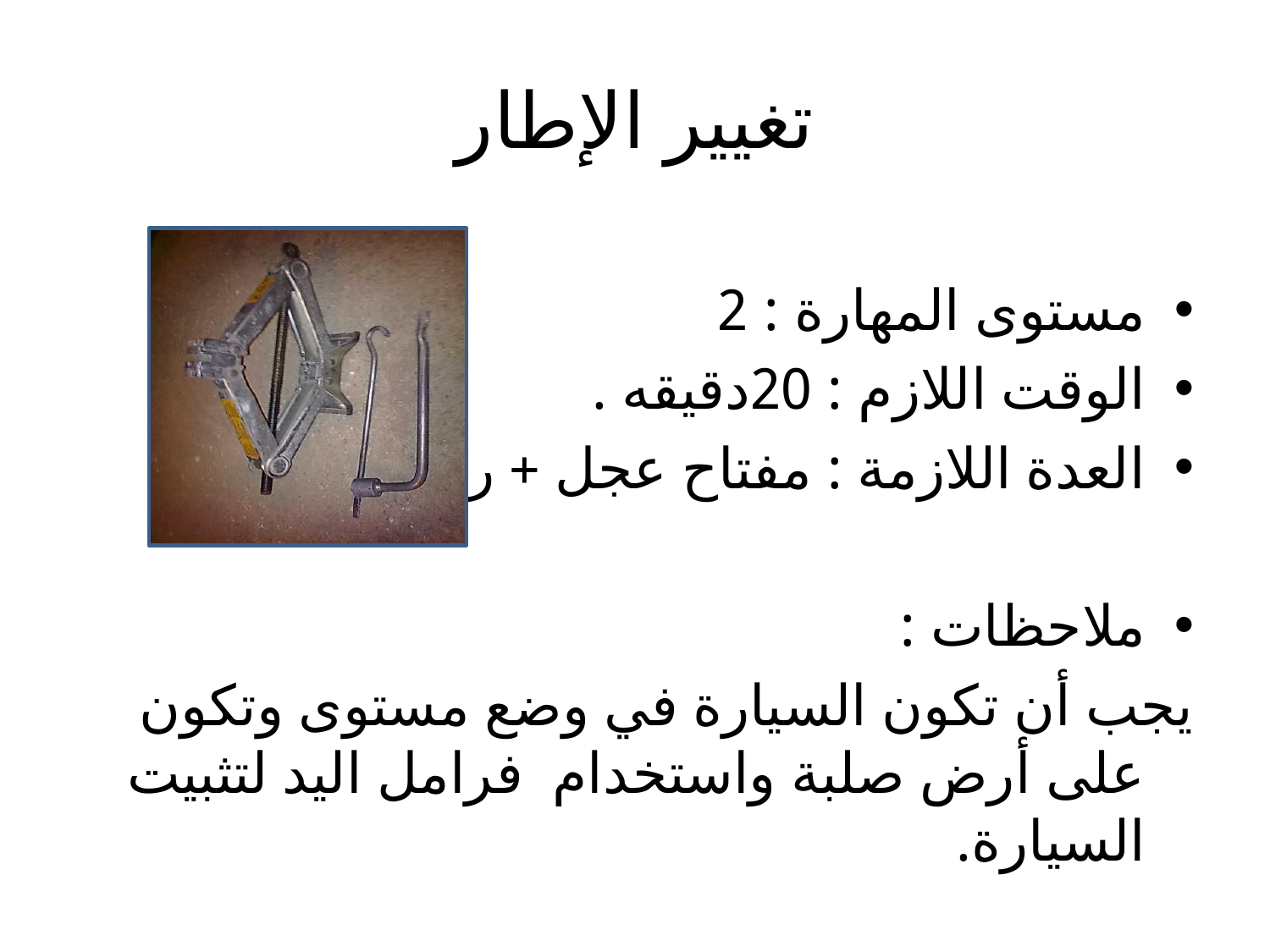

# تغيير الإطار

مستوى المهارة : 2
الوقت اللازم : 20دقيقه .
العدة اللازمة : مفتاح عجل + رافعة .

ملاحظات :
يجب أن تكون السيارة في وضع مستوى وتكون على أرض صلبة واستخدام  فرامل اليد لتثبيت السيارة.